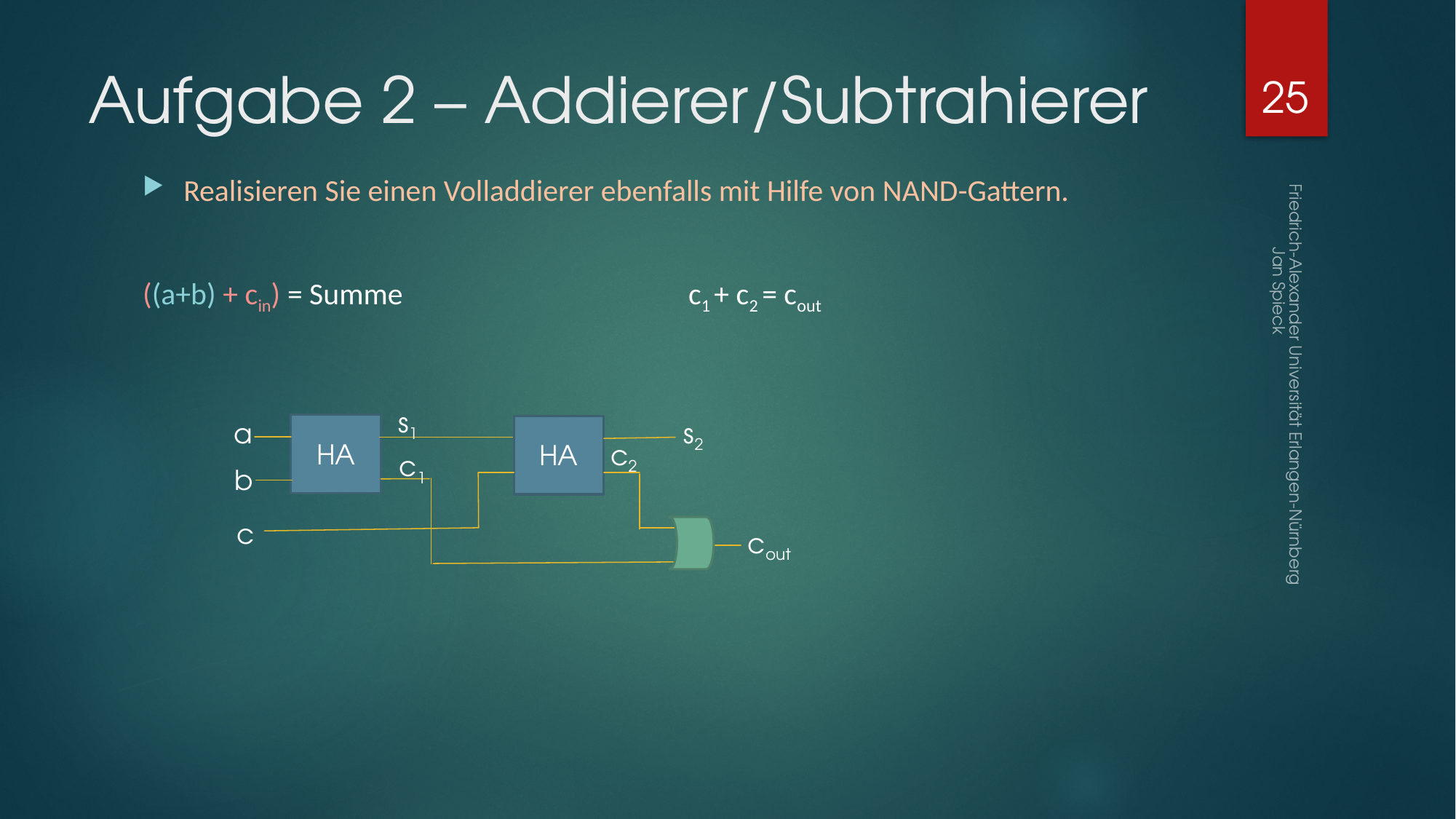

25
# Aufgabe 2 – Addierer/Subtrahierer
Realisieren Sie einen Volladdierer ebenfalls mit Hilfe von NAND-Gattern.

((a+b) + cin) = Summe			c1 + c2 = cout

Friedrich-Alexander Universität Erlangen-Nürnberg                      Jan Spieck
s1
a
s2
HA
HA
c2
c1
b
c

cout